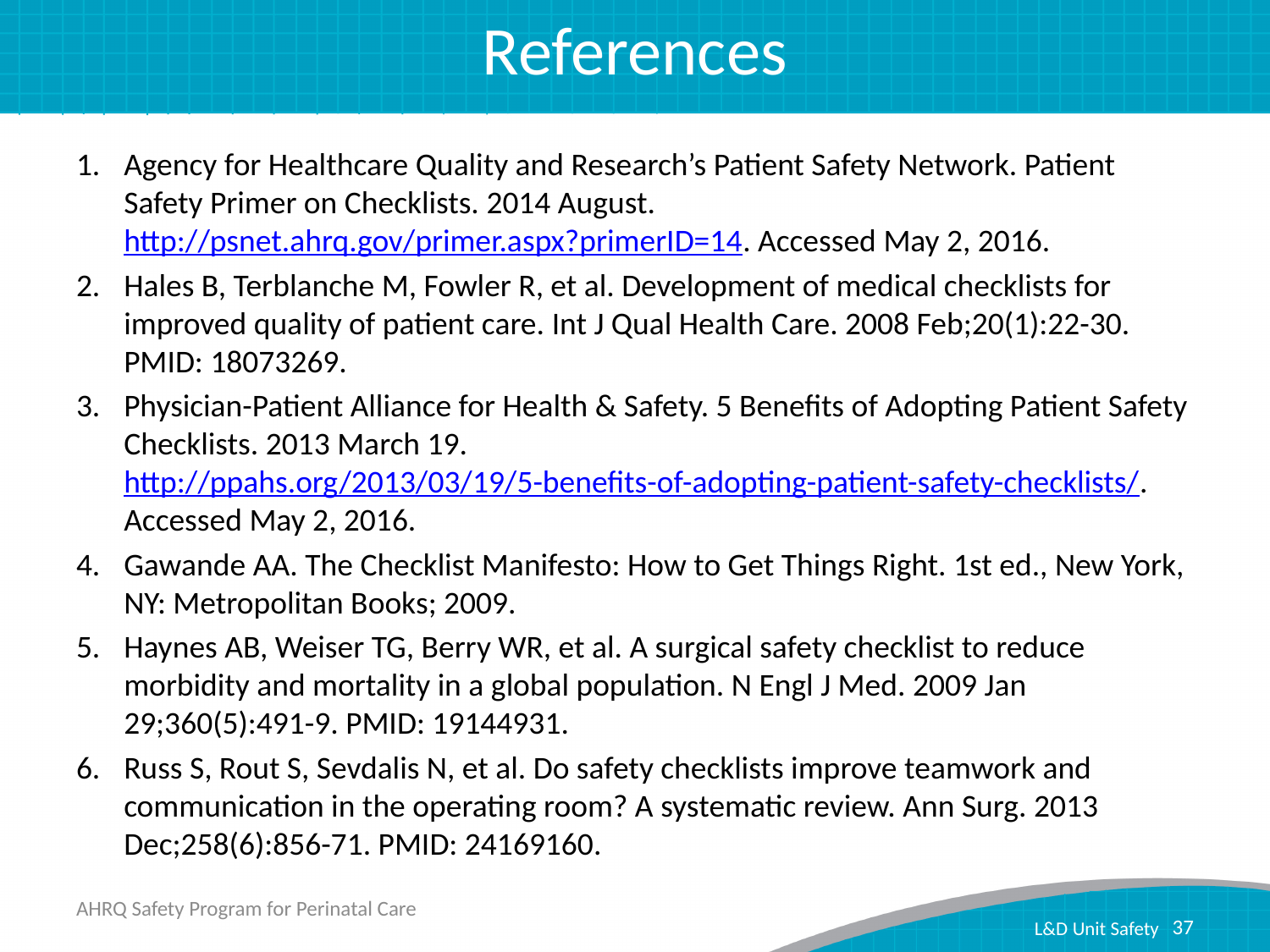

# References
Agency for Healthcare Quality and Research’s Patient Safety Network. Patient Safety Primer on Checklists. 2014 August. http://psnet.ahrq.gov/primer.aspx?primerID=14. Accessed May 2, 2016.
Hales B, Terblanche M, Fowler R, et al. Development of medical checklists for improved quality of patient care. Int J Qual Health Care. 2008 Feb;20(1):22-30. PMID: 18073269.
Physician-Patient Alliance for Health & Safety. 5 Benefits of Adopting Patient Safety Checklists. 2013 March 19. http://ppahs.org/2013/03/19/5-benefits-of-adopting-patient-safety-checklists/. Accessed May 2, 2016.
Gawande AA. The Checklist Manifesto: How to Get Things Right. 1st ed., New York, NY: Metropolitan Books; 2009.
Haynes AB, Weiser TG, Berry WR, et al. A surgical safety checklist to reduce morbidity and mortality in a global population. N Engl J Med. 2009 Jan 29;360(5):491-9. PMID: 19144931.
Russ S, Rout S, Sevdalis N, et al. Do safety checklists improve teamwork and communication in the operating room? A systematic review. Ann Surg. 2013 Dec;258(6):856-71. PMID: 24169160.
AHRQ Safety Program for Perinatal Care
37